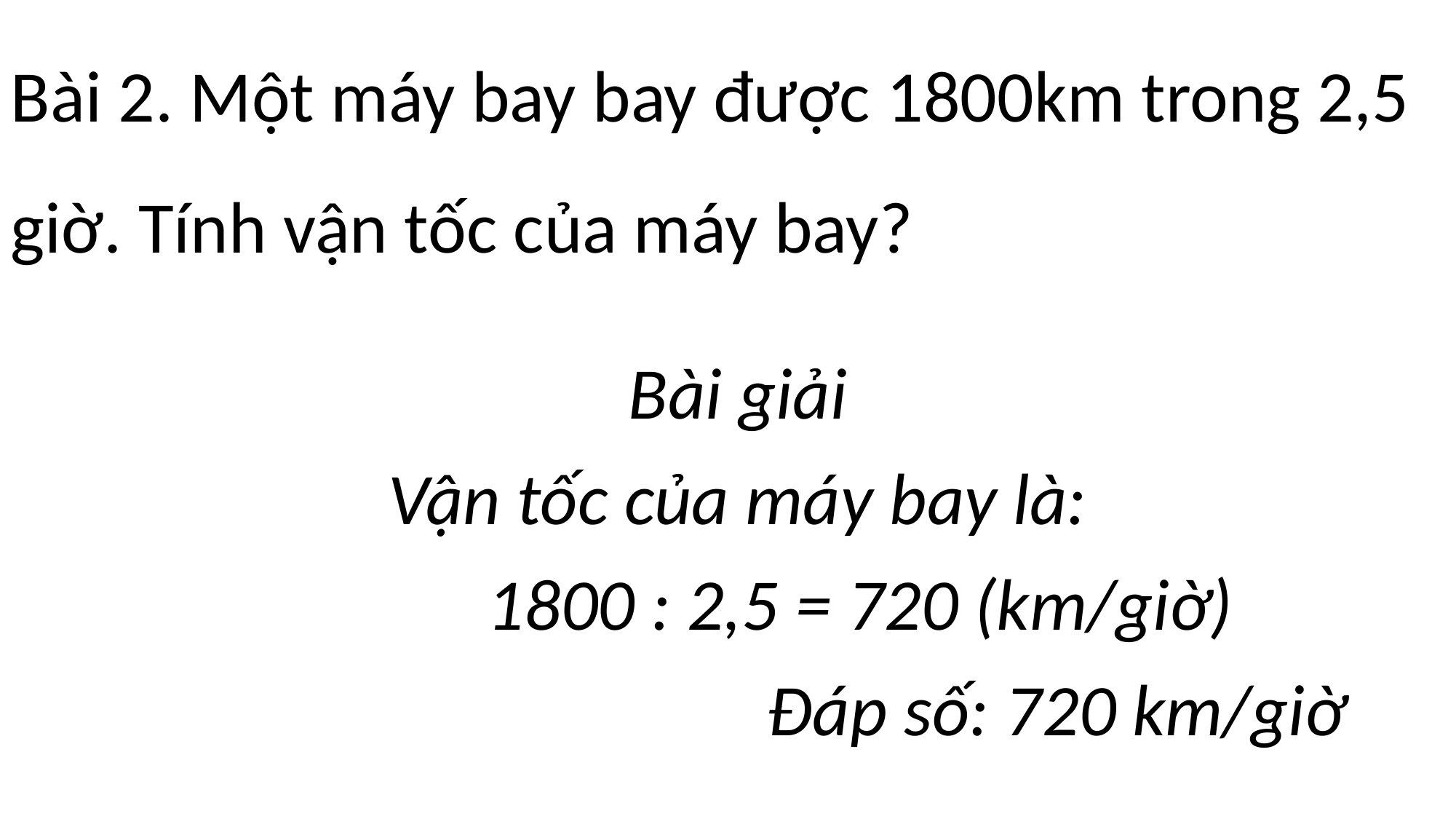

Bài 2. Một máy bay bay được 1800km trong 2,5 giờ. Tính vận tốc của máy bay?
Bài giải
Vận tốc của máy bay là:
               1800 : 2,5 = 720 (km/giờ)
                                       Đáp số: 720 km/giờ